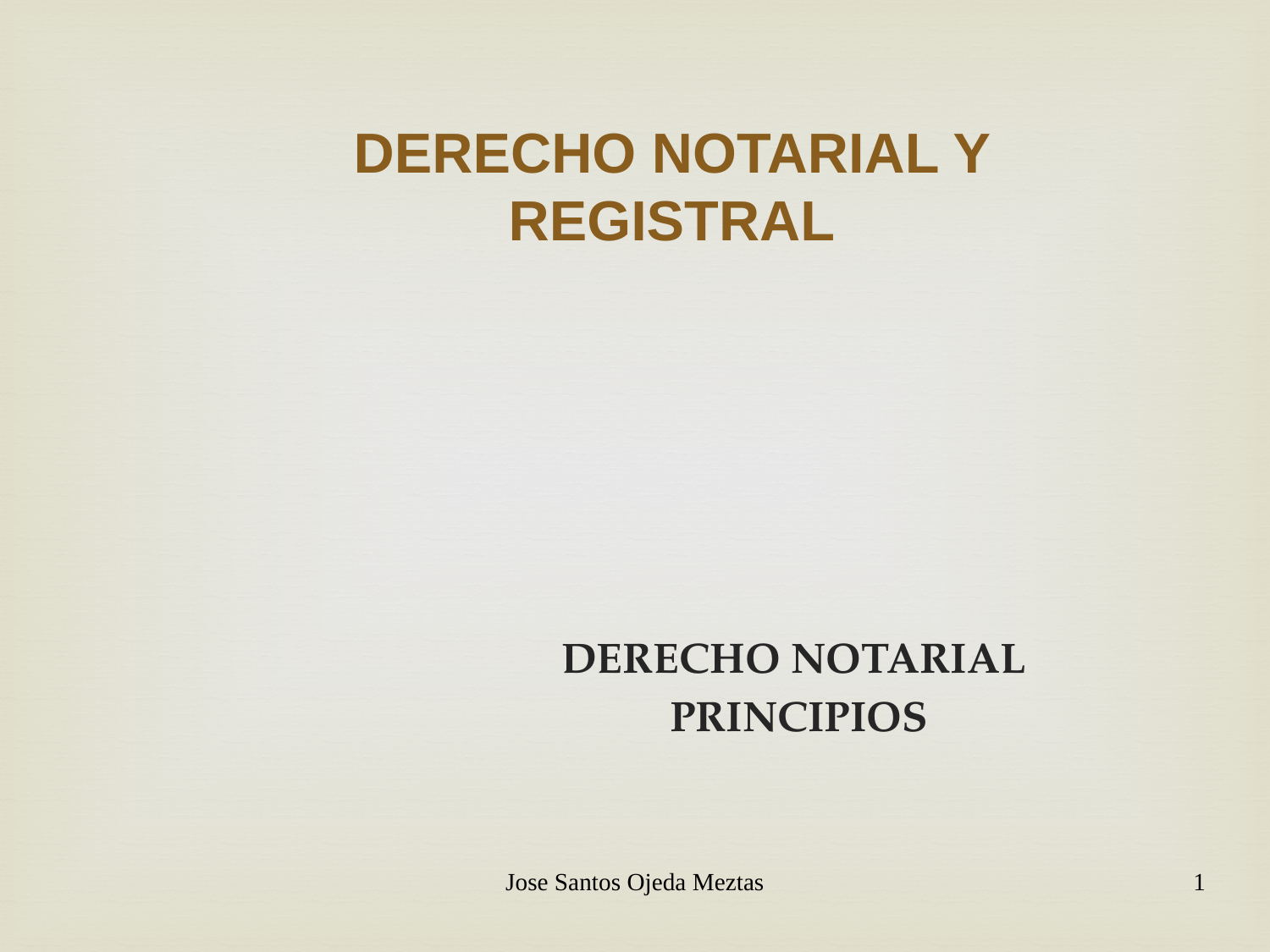

# DERECHO NOTARIAL Y REGISTRAL
DERECHO NOTARIAL
PRINCIPIOS
Jose Santos Ojeda Meztas
1